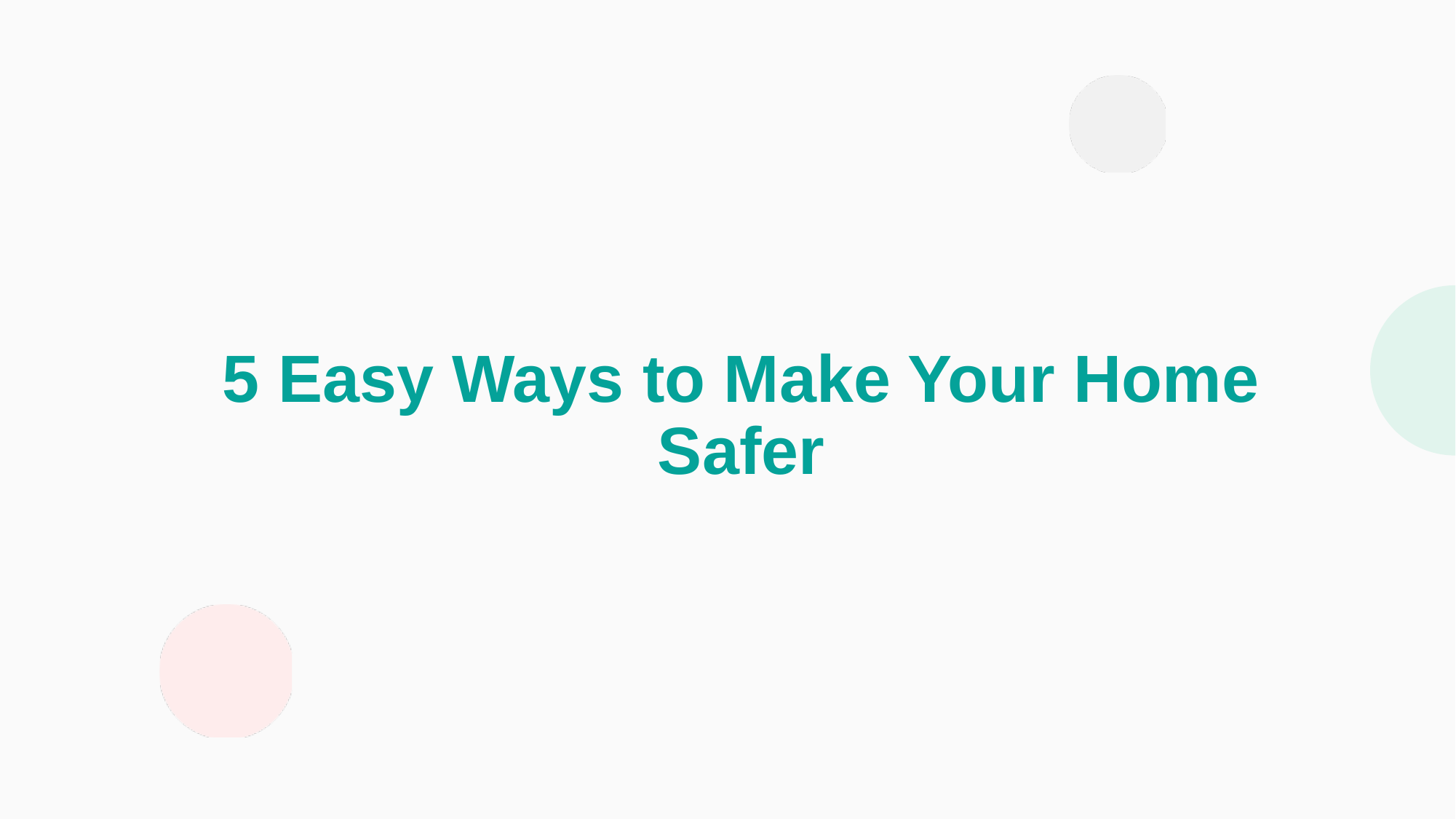

5 Easy Ways to Make Your Home Safer